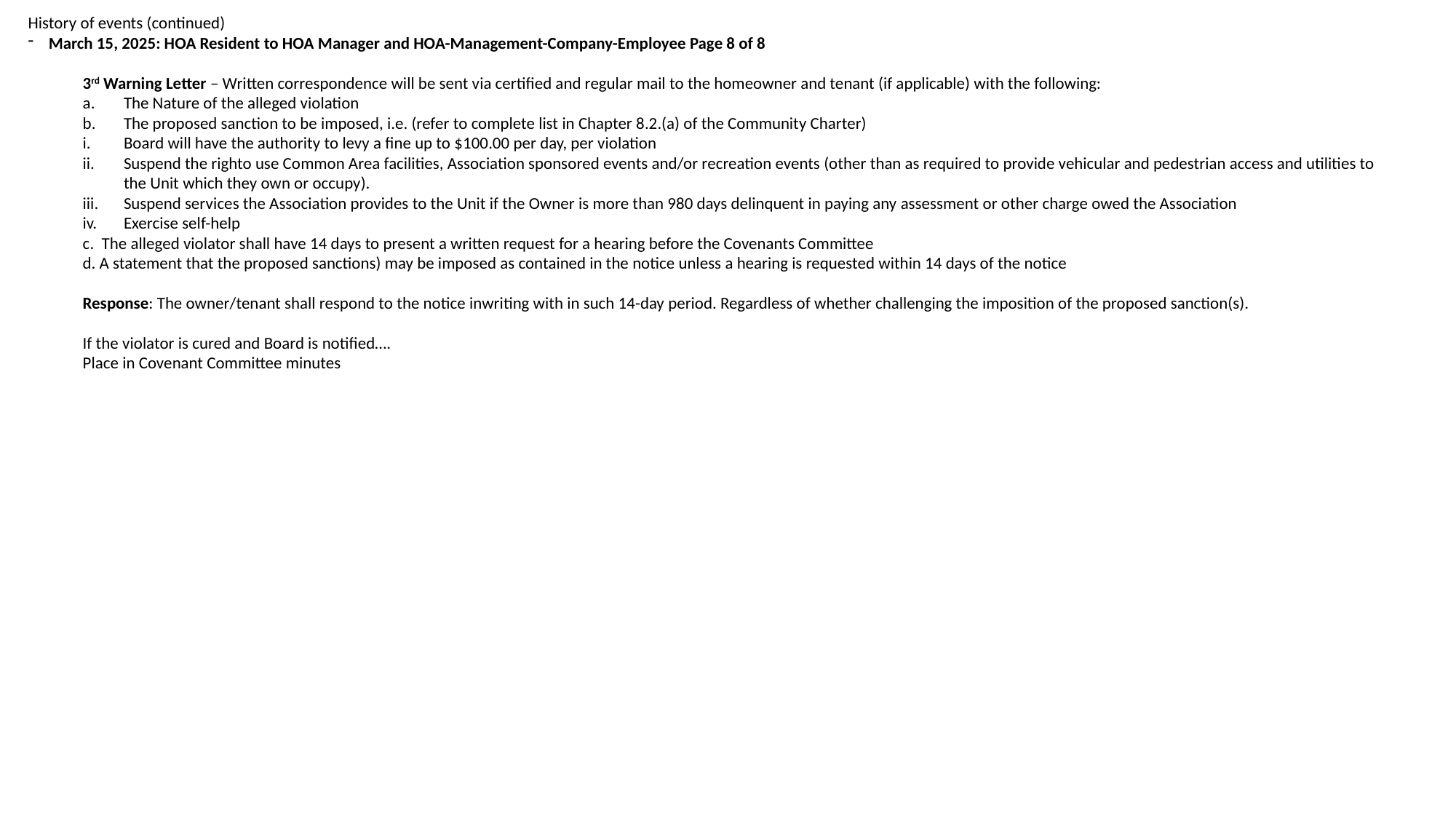

History of events (continued)
March 15, 2025: HOA Resident to HOA Manager and HOA-Management-Company-Employee Page 8 of 8

3rd Warning Letter – Written correspondence will be sent via certified and regular mail to the homeowner and tenant (if applicable) with the following:
The Nature of the alleged violation
The proposed sanction to be imposed, i.e. (refer to complete list in Chapter 8.2.(a) of the Community Charter)
Board will have the authority to levy a fine up to $100.00 per day, per violation
Suspend the righto use Common Area facilities, Association sponsored events and/or recreation events (other than as required to provide vehicular and pedestrian access and utilities to the Unit which they own or occupy).
Suspend services the Association provides to the Unit if the Owner is more than 980 days delinquent in paying any assessment or other charge owed the Association
Exercise self-help
c.  The alleged violator shall have 14 days to present a written request for a hearing before the Covenants Committee
d. A statement that the proposed sanctions) may be imposed as contained in the notice unless a hearing is requested within 14 days of the notice

Response: The owner/tenant shall respond to the notice inwriting with in such 14-day period. Regardless of whether challenging the imposition of the proposed sanction(s).

If the violator is cured and Board is notified….
Place in Covenant Committee minutes